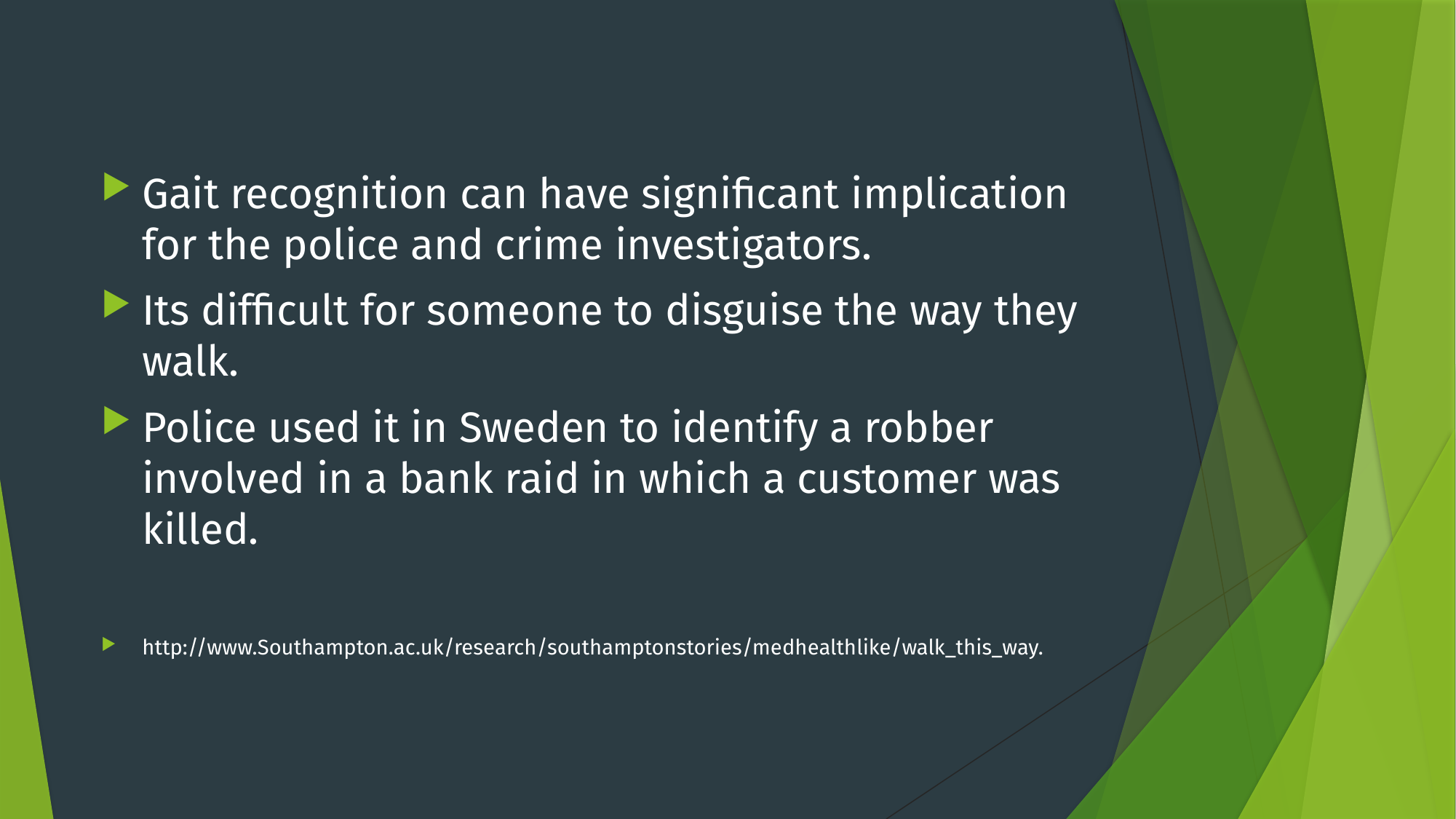

#
Gait recognition can have significant implication for the police and crime investigators.
Its difficult for someone to disguise the way they walk.
Police used it in Sweden to identify a robber involved in a bank raid in which a customer was killed.

http://www.Southampton.ac.uk/research/southamptonstories/medhealthlike/walk_this_way.